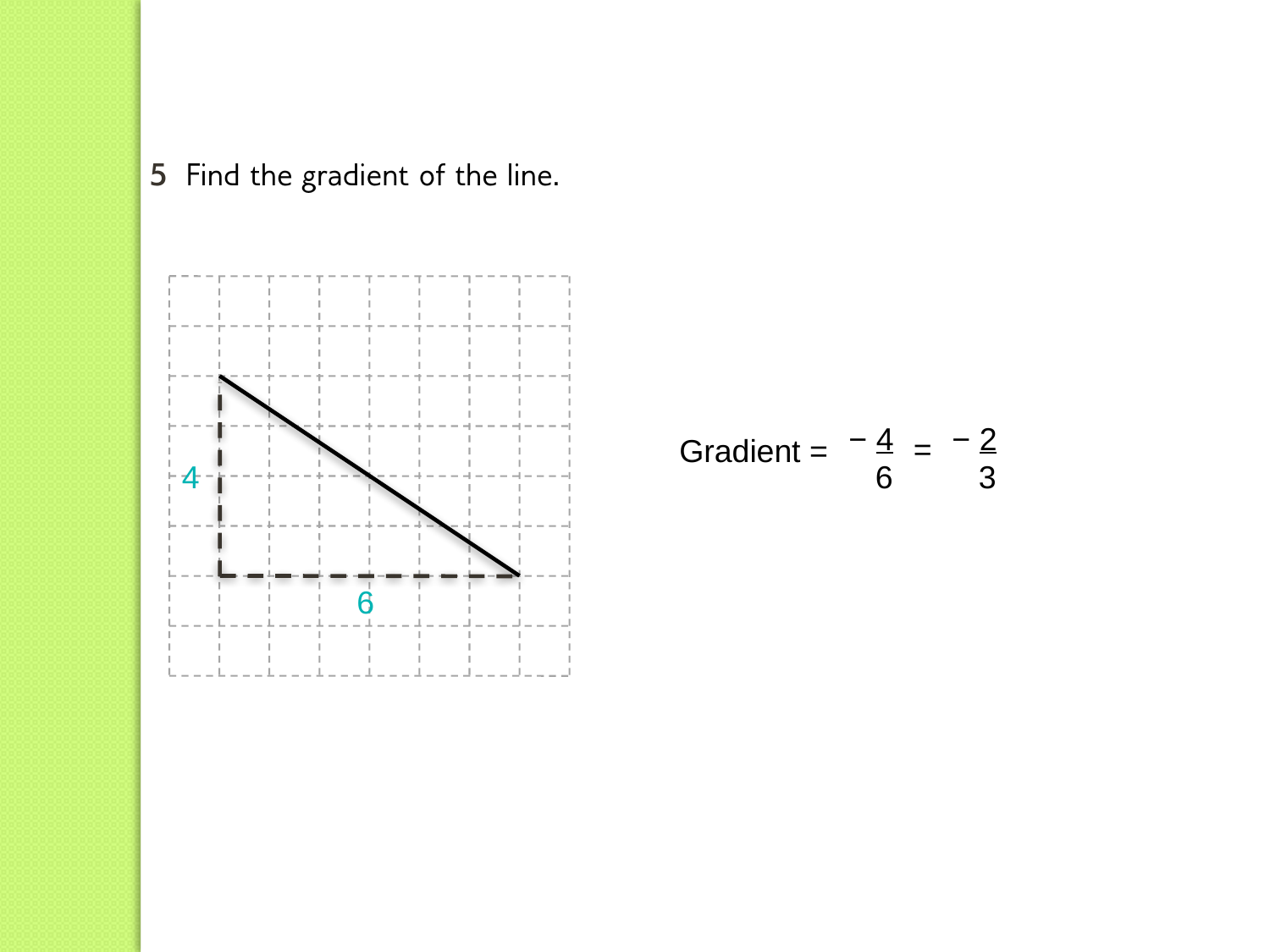

5  Find the gradient of the line.

− 4
   6
− 2
   3
=
Gradient =
4
6